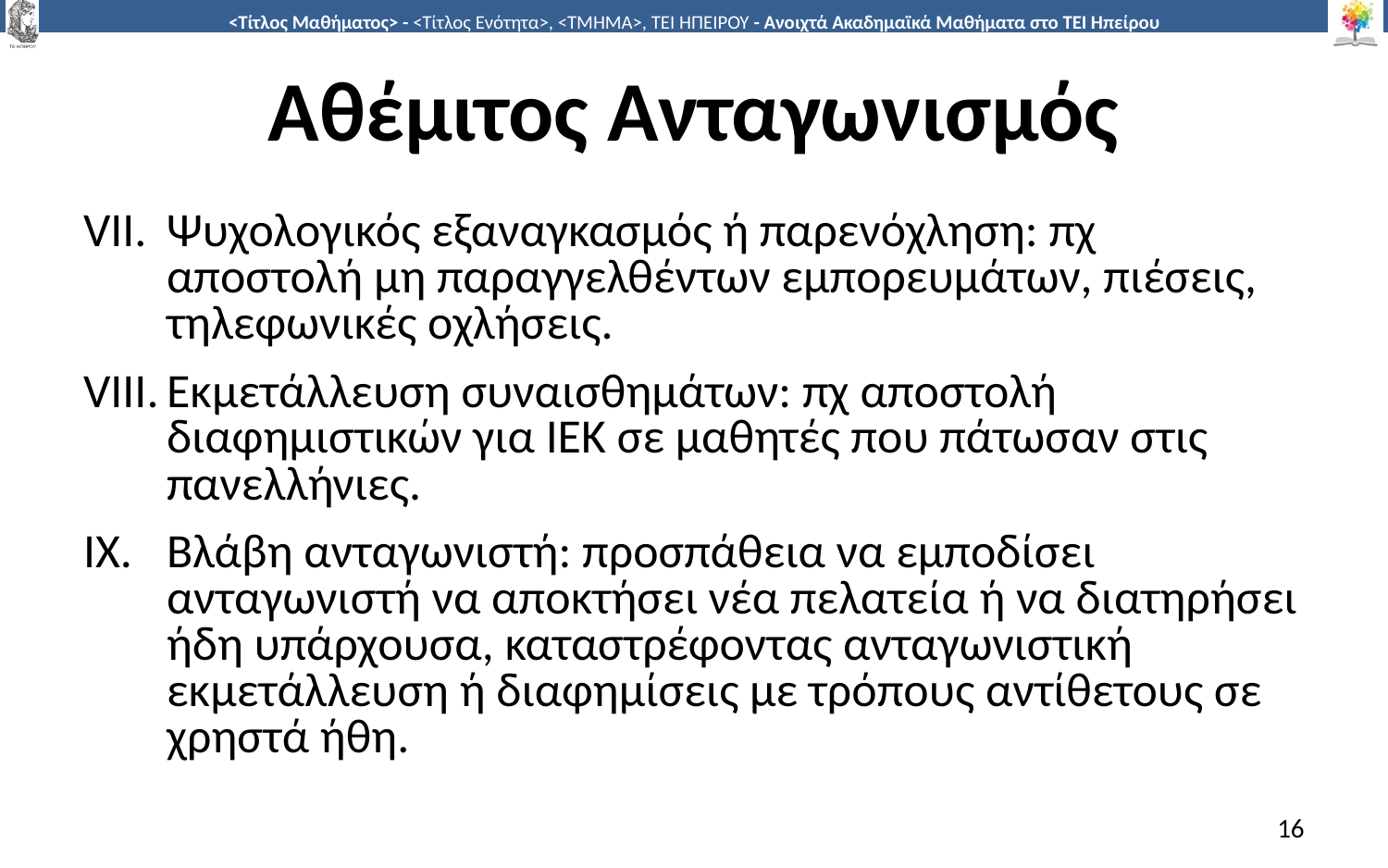

# Αθέμιτος Ανταγωνισμός
Ψυχολογικός εξαναγκασμός ή παρενόχληση: πχ αποστολή μη παραγγελθέντων εμπορευμάτων, πιέσεις, τηλεφωνικές οχλήσεις.
Εκμετάλλευση συναισθημάτων: πχ αποστολή διαφημιστικών για ΙΕΚ σε μαθητές που πάτωσαν στις πανελλήνιες.
Βλάβη ανταγωνιστή: προσπάθεια να εμποδίσει ανταγωνιστή να αποκτήσει νέα πελατεία ή να διατηρήσει ήδη υπάρχουσα, καταστρέφοντας ανταγωνιστική εκμετάλλευση ή διαφημίσεις με τρόπους αντίθετους σε χρηστά ήθη.

16